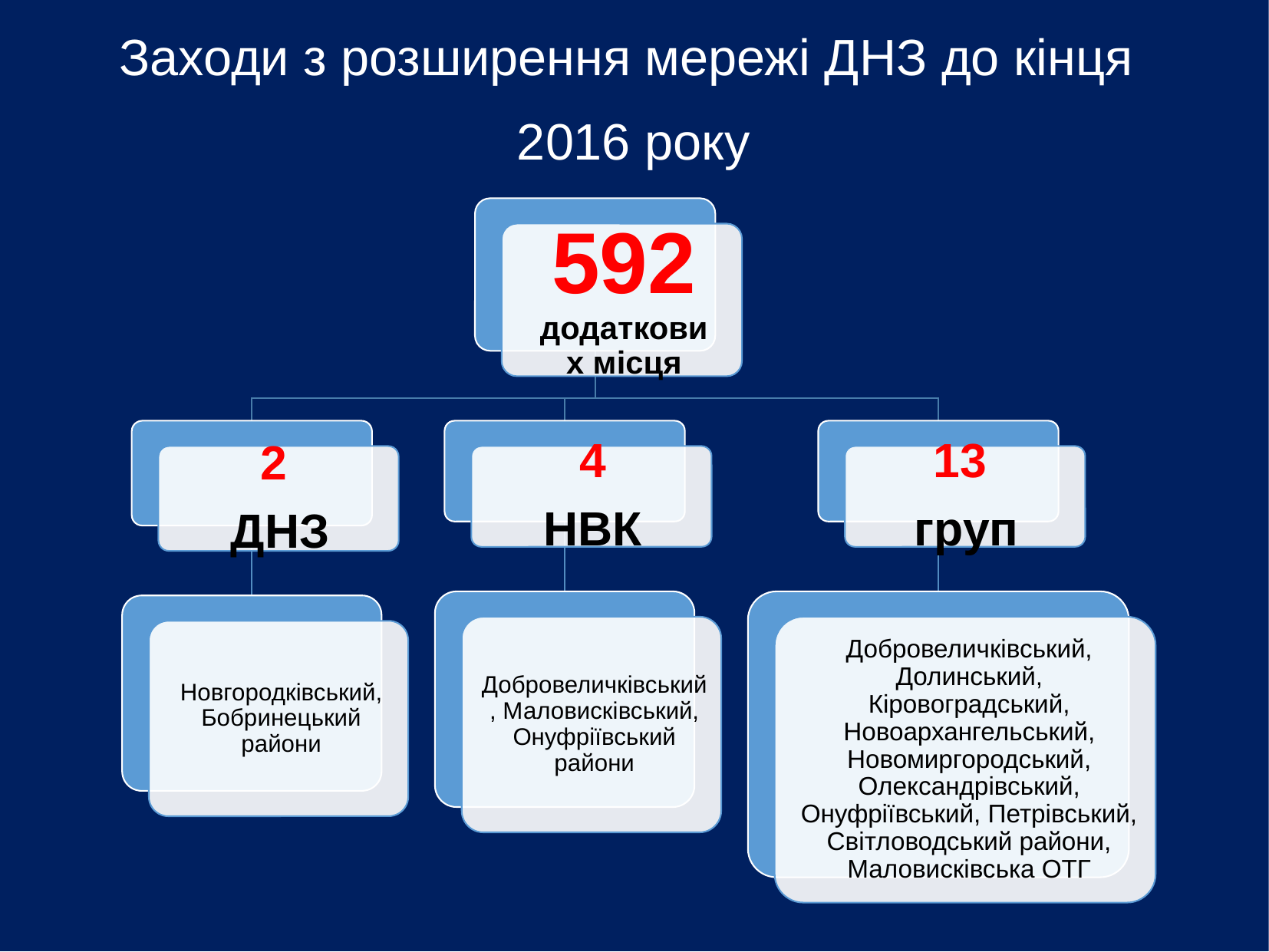

Заходи з розширення мережі ДНЗ до кінця
2016 року

592 додаткових місця
2
ДНЗ
Новгородківський, Бобринецький райони
4
НВК
Добровеличківський, Маловисківський, Онуфріївський райони
13
груп
Добровеличківський, Долинський, Кіровоградський, Новоархангельський, Новомиргородський, Олександрівський, Онуфріївський, Петрівський, Світловодський райони, Маловисківська ОТГ